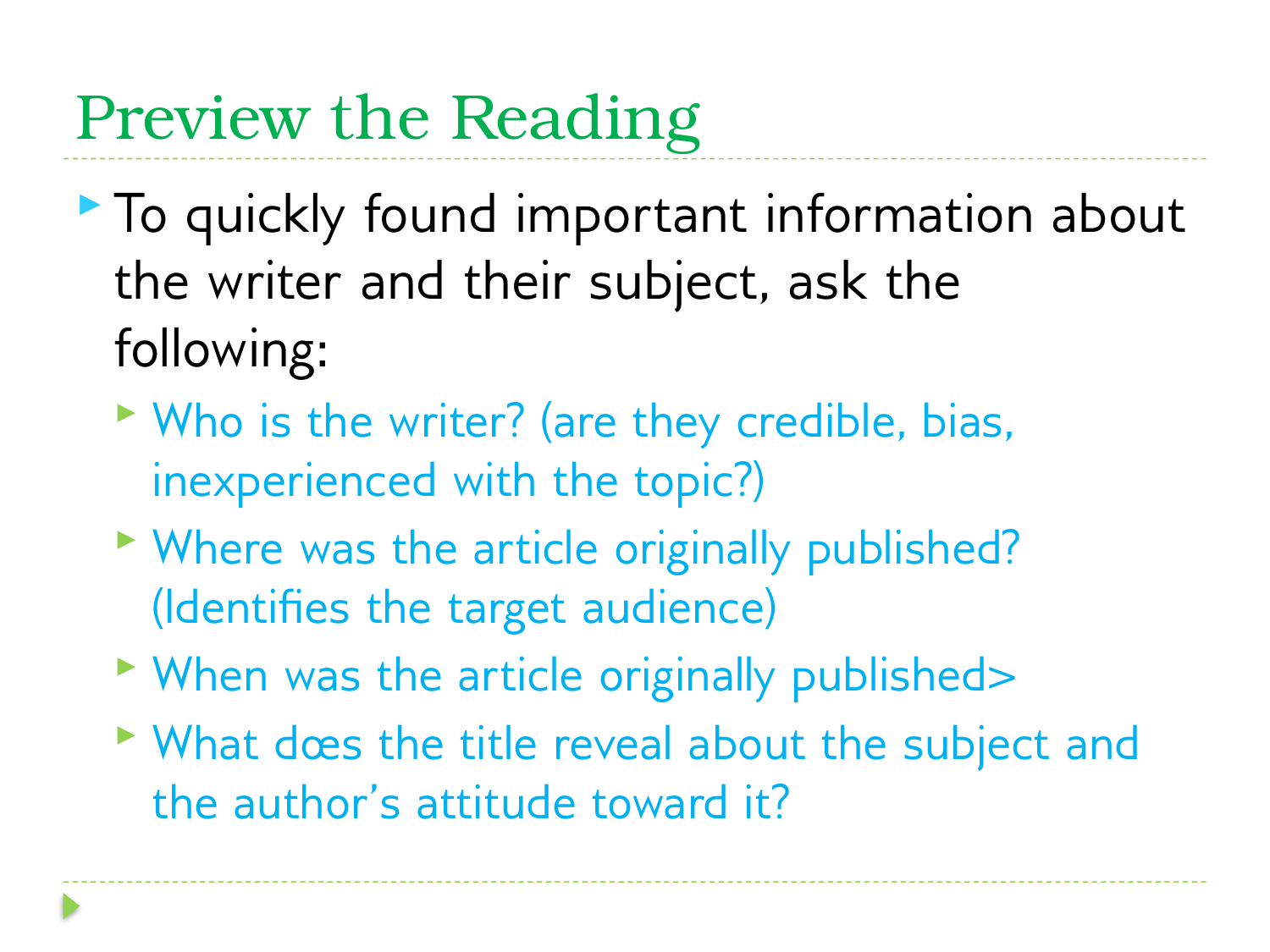

# Preview the Reading
To quickly found important information about the writer and their subject, ask the following:
Who is the writer? (are they credible, bias, inexperienced with the topic?)
Where was the article originally published? (Identifies the target audience)
When was the article originally published>
What does the title reveal about the subject and the author’s attitude toward it?